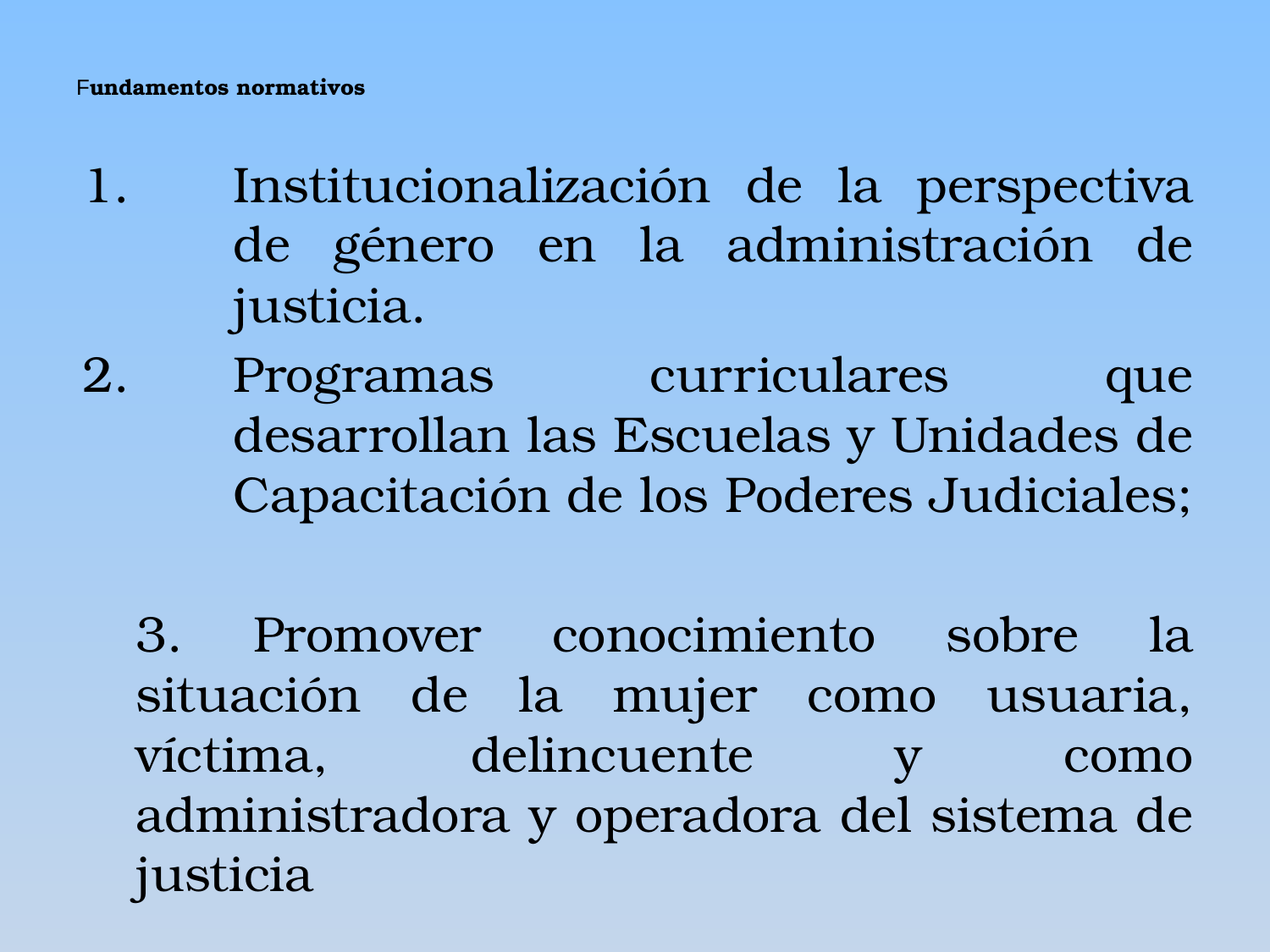

# Fundamentos normativos
Institucionalización de la perspectiva de género en la administración de justicia.
Programas curriculares que desarrollan las Escuelas y Unidades de Capacitación de los Poderes Judiciales;

3. Promover conocimiento sobre la situación de la mujer como usuaria, víctima, delincuente y como administradora y operadora del sistema de justicia